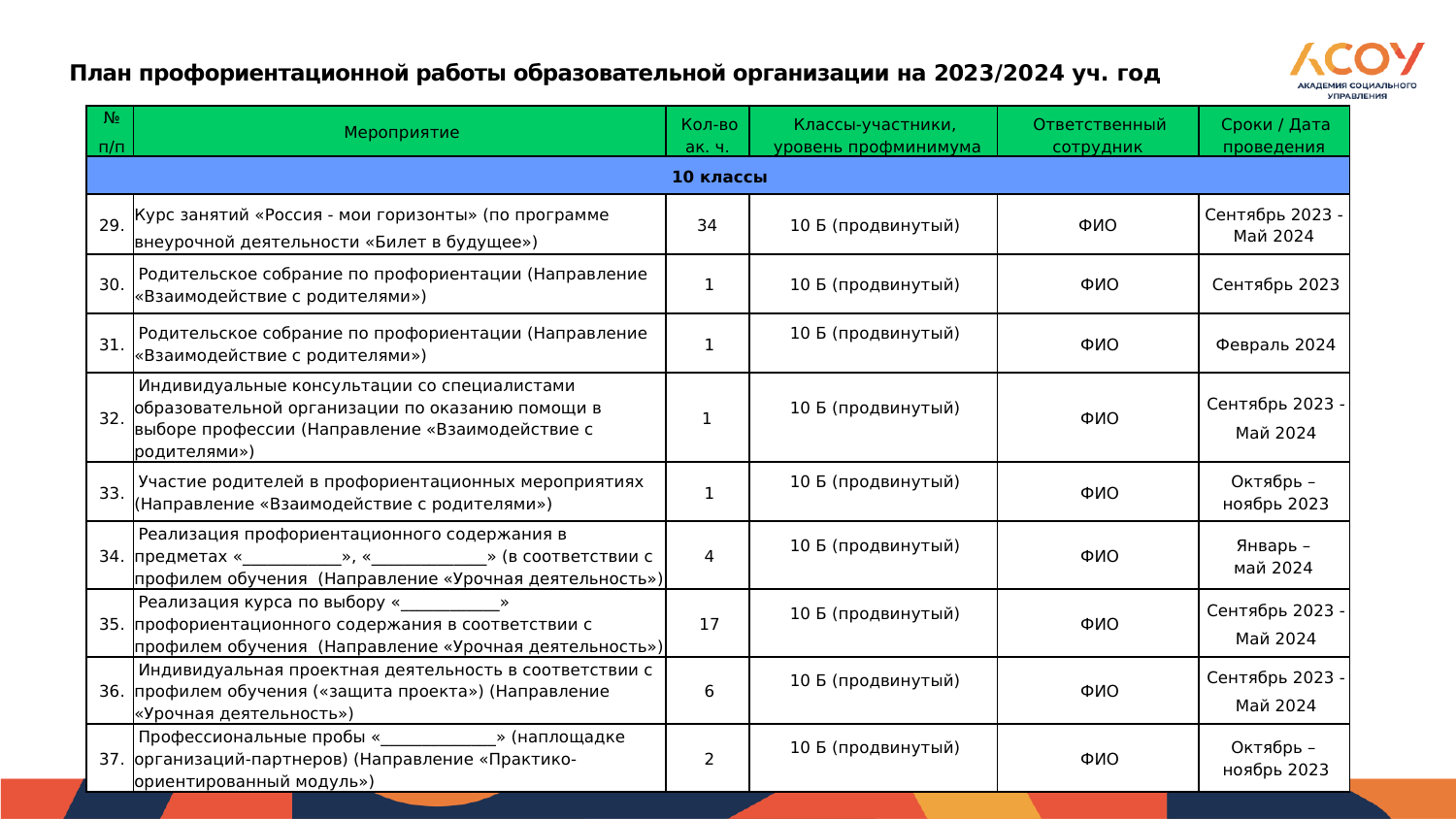

План профориентационной работы образовательной организации на 2023/2024 уч. год
| № п/п | Мероприятие | Кол-во ак. ч. | Классы-участники, уровень профминимума | Ответственный сотрудник | Сроки / Дата проведения |
| --- | --- | --- | --- | --- | --- |
| 10 классы |  |  |  |  |  |
| 29. | Курс занятий «Россия - мои горизонты» (по программе внеурочной деятельности «Билет в будущее») | 34 | 10 Б (продвинутый) | ФИО | Сентябрь 2023 - Май 2024 |
| 30. | Родительское собрание по профориентации (Направление «Взаимодействие с родителями») | 1 | 10 Б (продвинутый) | ФИО | Сентябрь 2023 |
| 31. | Родительское собрание по профориентации (Направление «Взаимодействие с родителями») | 1 | 10 Б (продвинутый) | ФИО | Февраль 2024 |
| 32. | Индивидуальные консультации со специалистами образовательной организации по оказанию помощи в выборе профессии (Направление «Взаимодействие с родителями») | 1 | 10 Б (продвинутый) | ФИО | Сентябрь 2023 - Май 2024 |
| 33. | Участие родителей в профориентационных мероприятиях (Направление «Взаимодействие с родителями») | 1 | 10 Б (продвинутый) | ФИО | Октябрь – ноябрь 2023 |
| 34. | Реализация профориентационного содержания в предметах «\_\_\_\_\_\_\_\_\_\_\_\_», «\_\_\_\_\_\_\_\_\_\_\_\_\_\_» (в соответствии с профилем обучения (Направление «Урочная деятельность») | 4 | 10 Б (продвинутый) | ФИО | Январь – май 2024 |
| 35. | Реализация курса по выбору «\_\_\_\_\_\_\_\_\_\_\_\_» профориентационного содержания в соответствии с профилем обучения (Направление «Урочная деятельность») | 17 | 10 Б (продвинутый) | ФИО | Сентябрь 2023 - Май 2024 |
| 36. | Индивидуальная проектная деятельность в соответствии с профилем обучения («защита проекта») (Направление «Урочная деятельность») | 6 | 10 Б (продвинутый) | ФИО | Сентябрь 2023 - Май 2024 |
| 37. | Профессиональные пробы «\_\_\_\_\_\_\_\_\_\_\_\_\_\_» (наплощадке организаций-партнеров) (Направление «Практико-ориентированный модуль») | 2 | 10 Б (продвинутый) | ФИО | Октябрь – ноябрь 2023 |